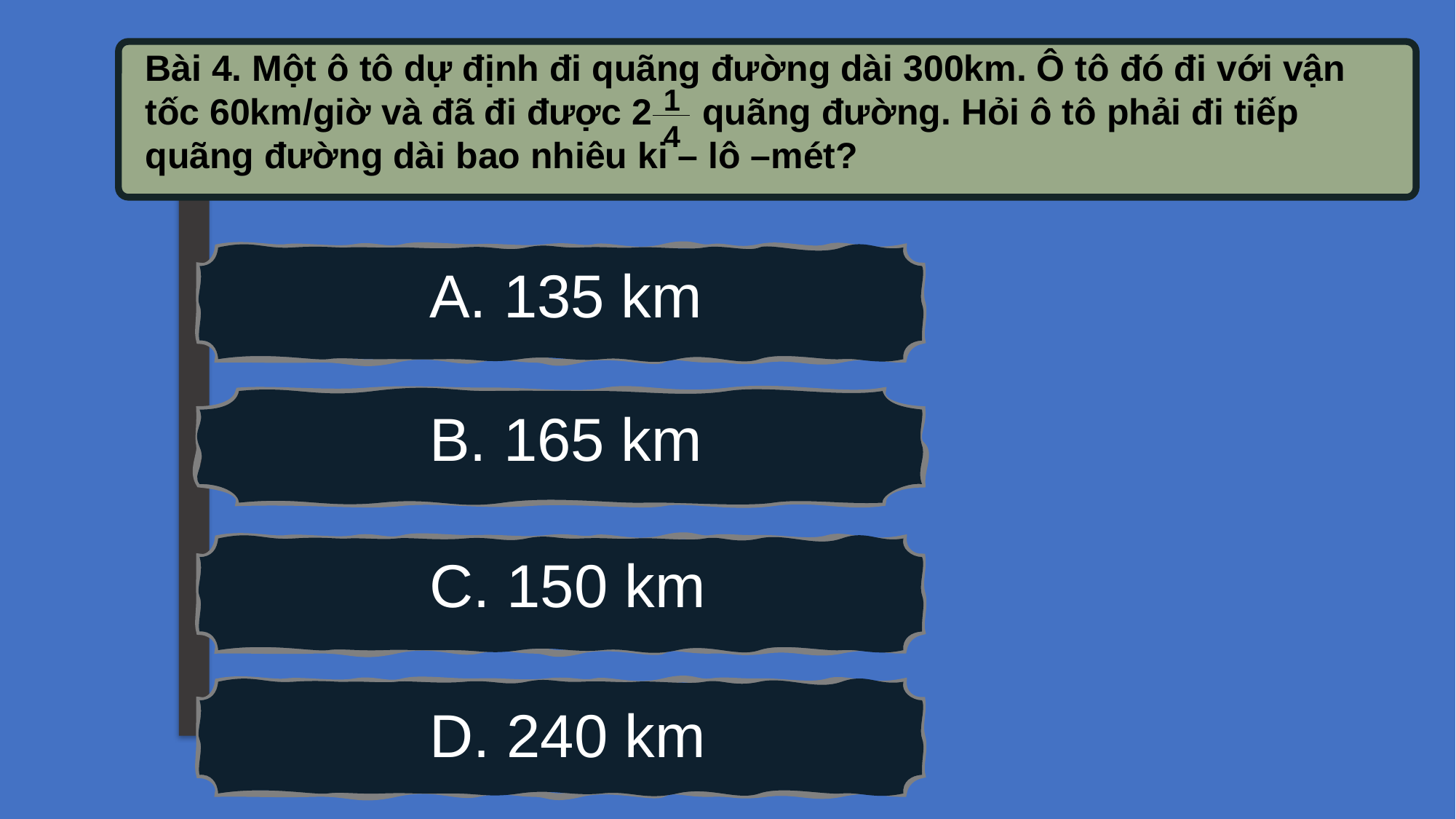

Bài 4. Một ô tô dự định đi quãng đường dài 300km. Ô tô đó đi với vận tốc 60km/giờ và đã đi được 2     quãng đường. Hỏi ô tô phải đi tiếp quãng đường dài bao nhiêu ki – lô –mét?

1
4

A. 135 km

B. 165 km

C. 150 km

D. 240 km